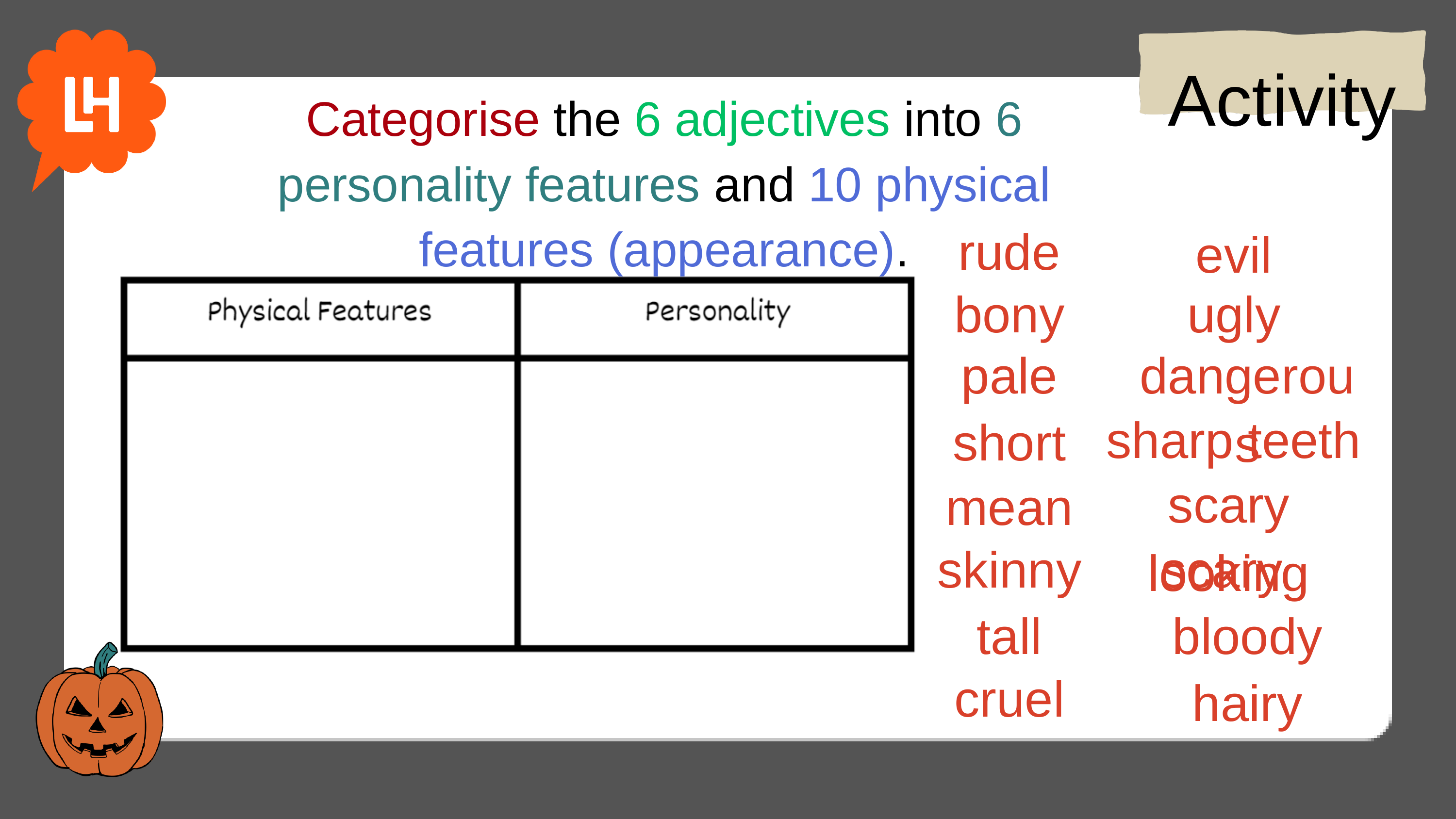

Activity

Categorise the 6 adjectives into 6 personality features and 10 physical features (appearance).

rude
evil
bony
ugly

pale
dangerous
sharp teeth
short
scary looking
mean
skinny
scary
tall
bloody

Graveyard
cruel
hairy